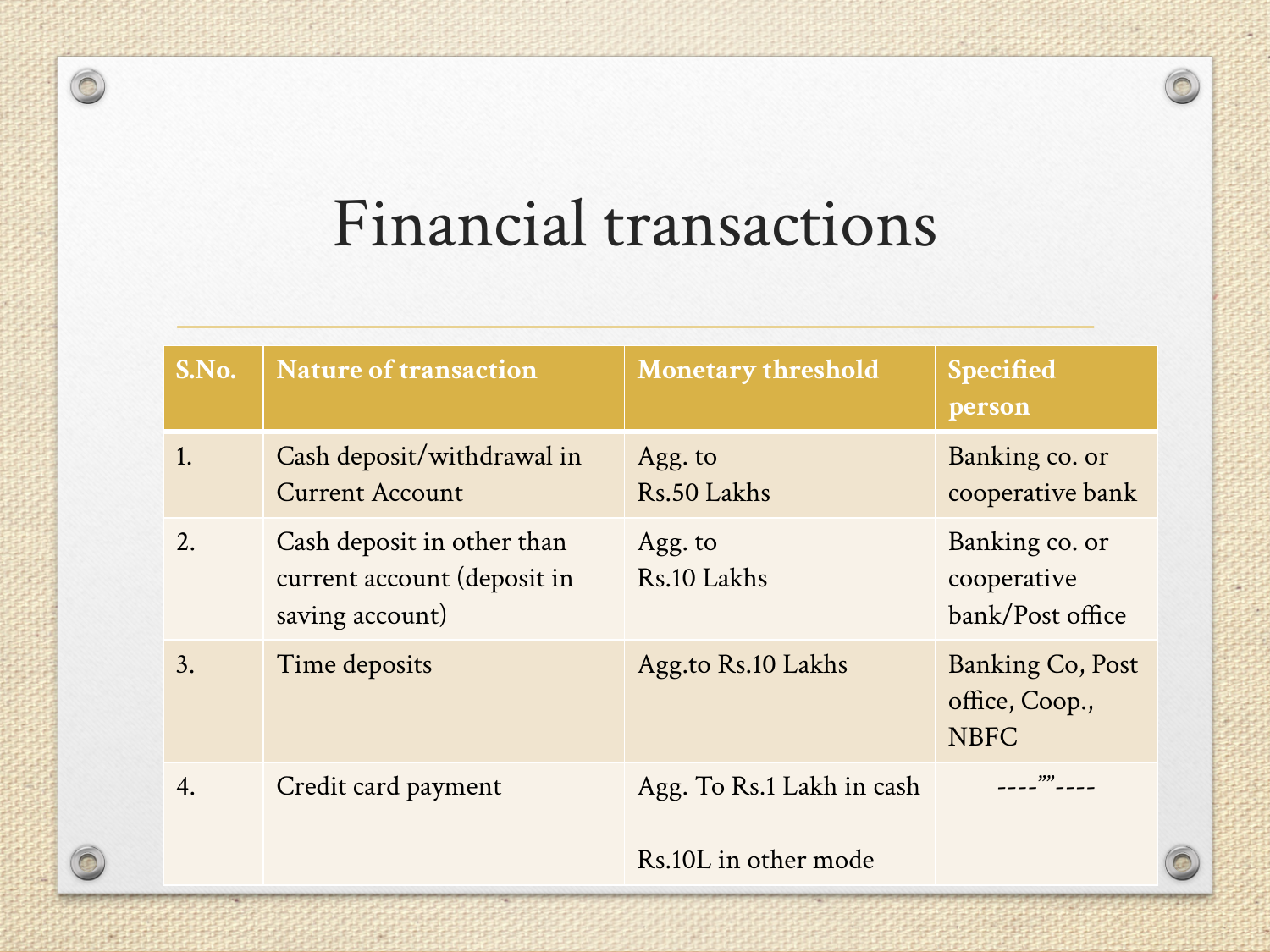

# Financial transactions
| S.No. | Nature of transaction | Monetary threshold | Specified person |
| --- | --- | --- | --- |
| 1. | Cash deposit/withdrawal in Current Account | Agg. to Rs.50 Lakhs | Banking co. or cooperative bank |
| 2. | Cash deposit in other than current account (deposit in saving account) | Agg. to Rs.10 Lakhs | Banking co. or cooperative bank/Post office |
| 3. | Time deposits | Agg.to Rs.10 Lakhs | Banking Co, Post office, Coop., NBFC |
| 4. | Credit card payment | Agg. To Rs.1 Lakh in cash Rs.10L in other mode | ----””---- |